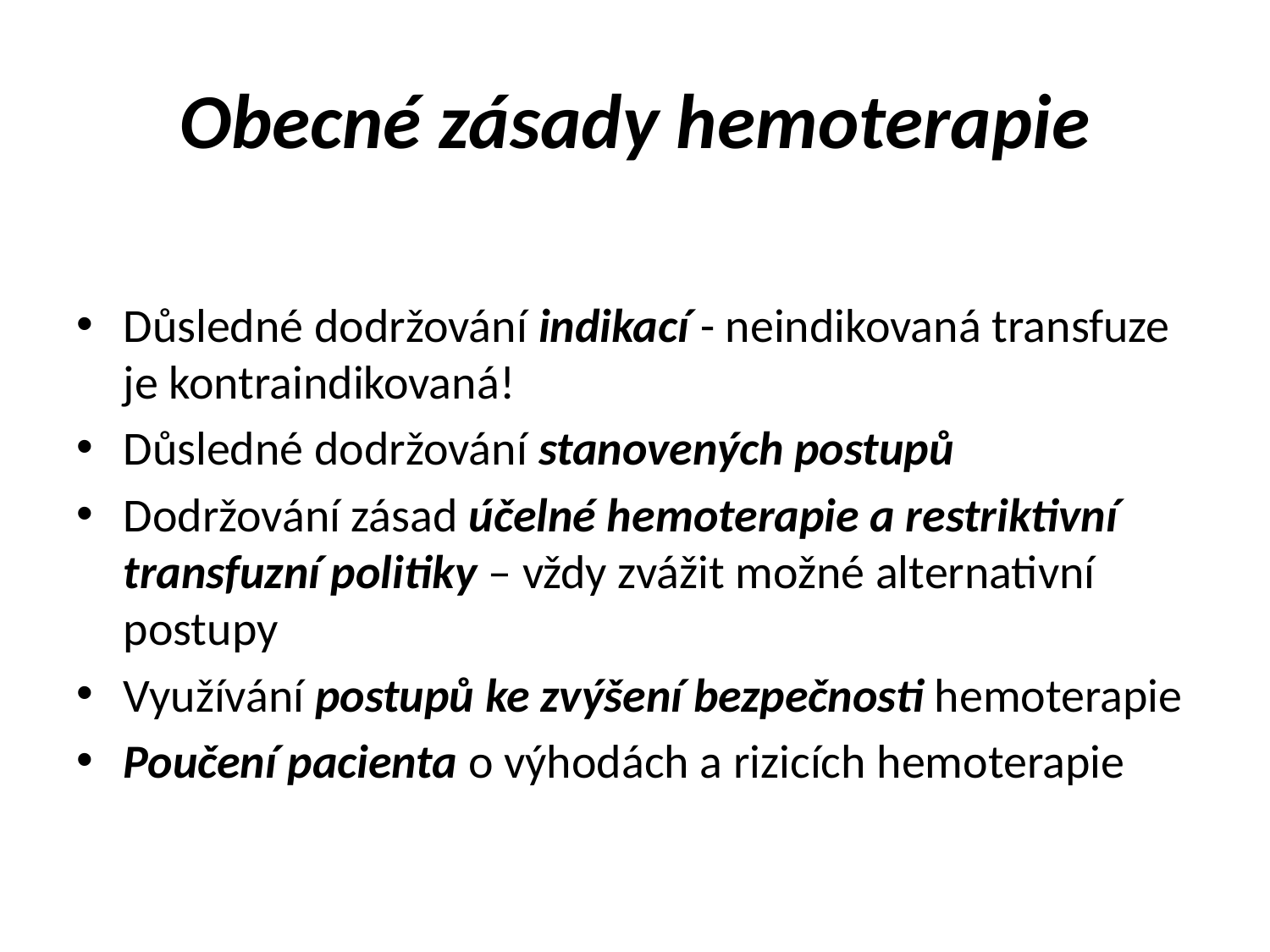

# Obecné zásady hemoterapie

Důsledné dodržování indikací - neindikovaná transfuze je kontraindikovaná!
Důsledné dodržování stanovených postupů
Dodržování zásad účelné hemoterapie a restriktivní transfuzní politiky – vždy zvážit možné alternativní postupy
Využívání postupů ke zvýšení bezpečnosti hemoterapie
Poučení pacienta o výhodách a rizicích hemoterapie